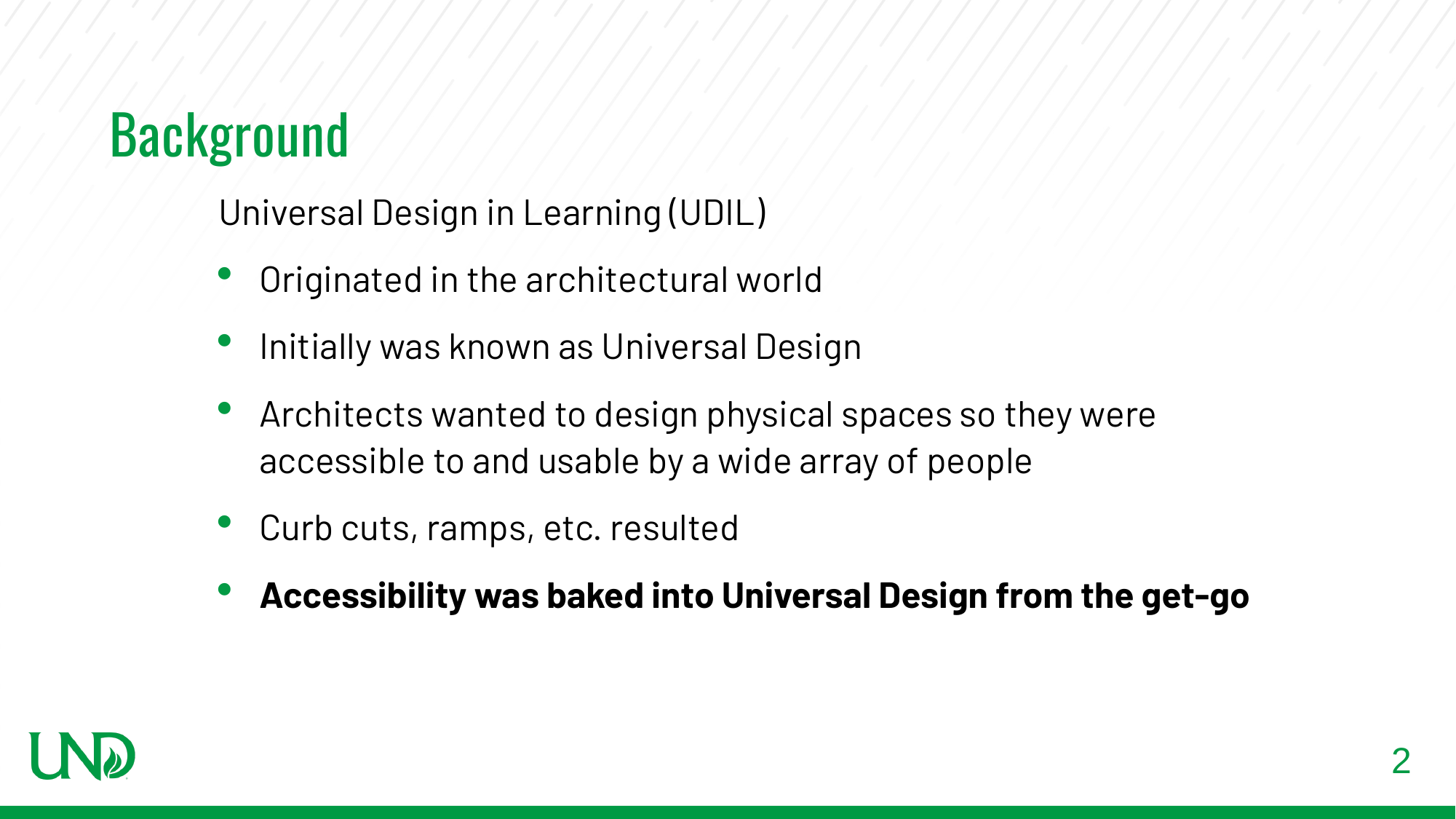

# Background
Universal Design in Learning (UDIL)
Originated in the architectural world
Initially was known as Universal Design
Architects wanted to design physical spaces so they were accessible to and usable by a wide array of people
Curb cuts, ramps, etc. resulted
Accessibility was baked into Universal Design from the get-go
2